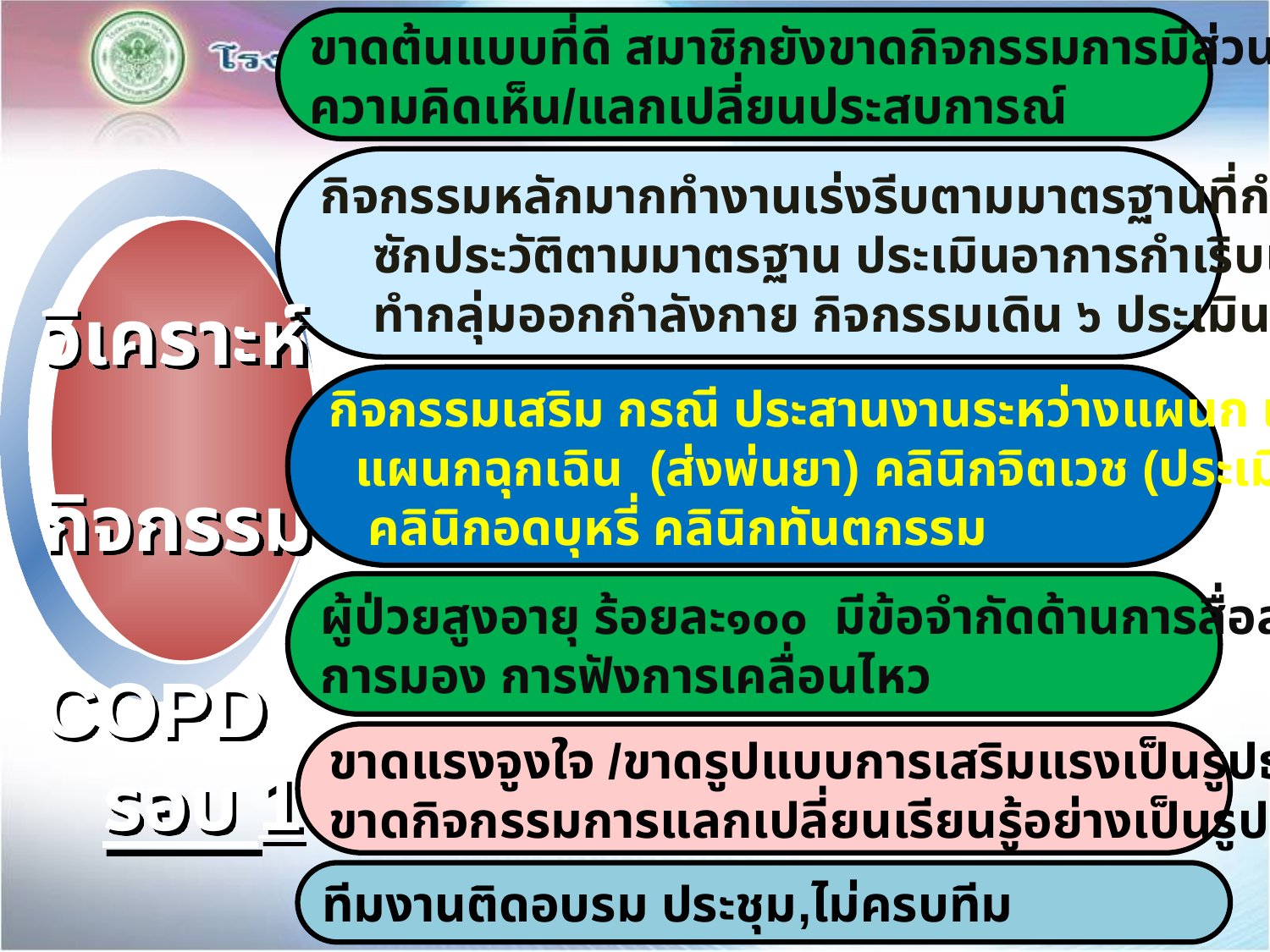

ขาดต้นแบบที่ดี สมาชิกยังขาดกิจกรรมการมีส่วนร่วมในการแสดง
ความคิดเห็น/แลกเปลี่ยนประสบการณ์
กิจกรรมหลักมากทำงานเร่งรีบตามมาตรฐานที่กำหนดในเวลาจำกัด
    ซักประวัติตามมาตรฐาน ประเมินอาการกำเริบเฉียบพลัน
    ทำกลุ่มออกกำลังกาย กิจกรรมเดิน ๖ ประเมินการใช้ยา

  วิเคราะห์
  กิจกรรม
   COPD
   รอบ 1

กิจกรรมเสริม กรณี ประสานงานระหว่างแผนก เช่น
  แผนกฉุกเฉิน  (ส่งพ่นยา) คลินิกจิตเวช (ประเมิน Depress)
   คลินิกอดบุหรี่ คลินิกทันตกรรม
ผู้ป่วยสูงอายุ ร้อยละ๑๐๐  มีข้อจำกัดด้านการสื่อสาร   การรับรู้
การมอง การฟังการเคลื่อนไหว
ขาดแรงจูงใจ /ขาดรูปแบบการเสริมแรงเป็นรูปธรรม
ขาดกิจกรรมการแลกเปลี่ยนเรียนรู้อย่างเป็นรูปธรรม
ทีมงานติดอบรม ประชุม,ไม่ครบทีม
www.themegallery.com